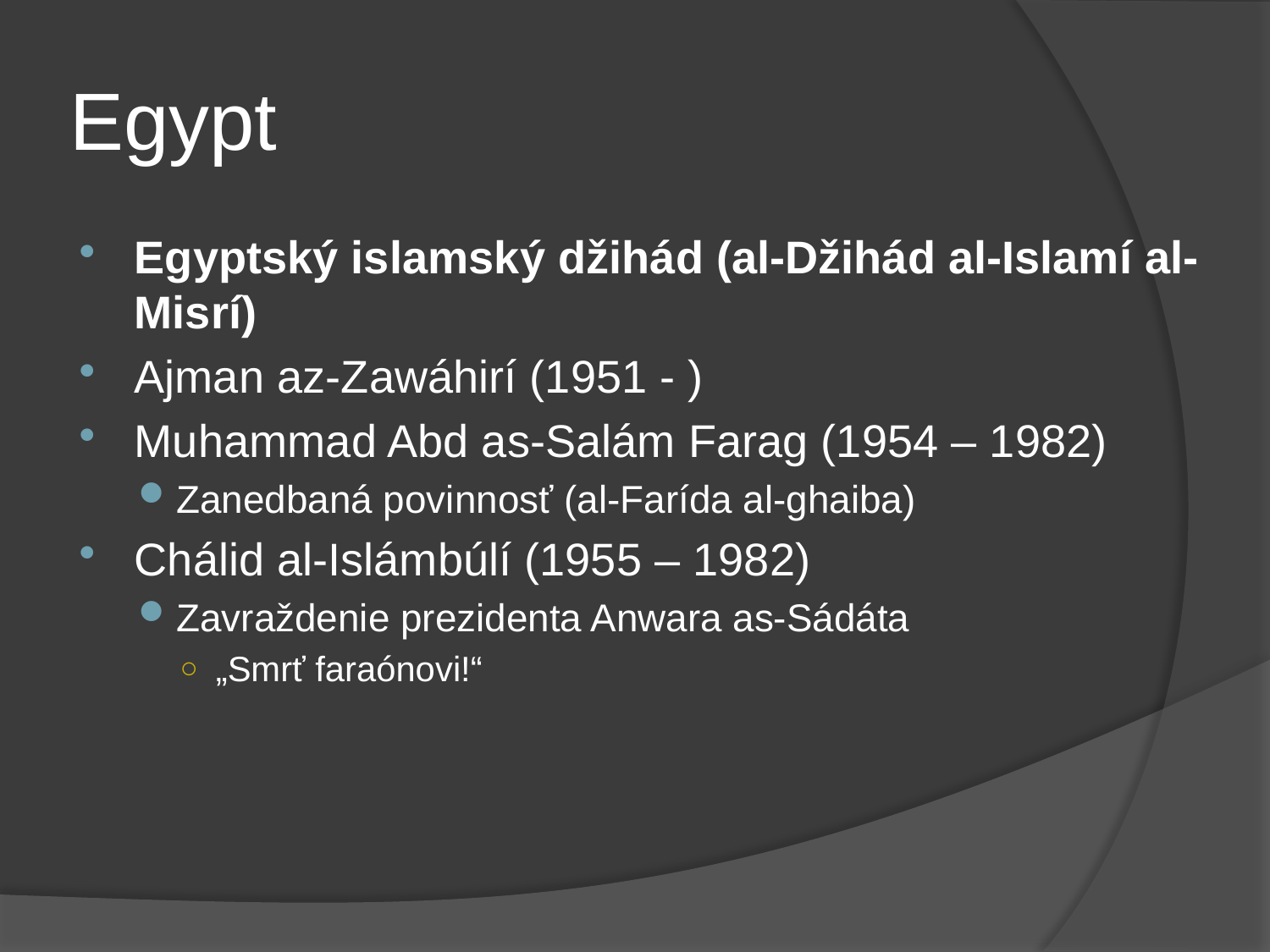

# Egypt
Egyptský islamský džihád (al-Džihád al-Islamí al-Misrí)
Ajman az-Zawáhirí (1951 - )
Muhammad Abd as-Salám Farag (1954 – 1982)
Zanedbaná povinnosť (al-Farída al-ghaiba)
Chálid al-Islámbúlí (1955 – 1982)
Zavraždenie prezidenta Anwara as-Sádáta
„Smrť faraónovi!“